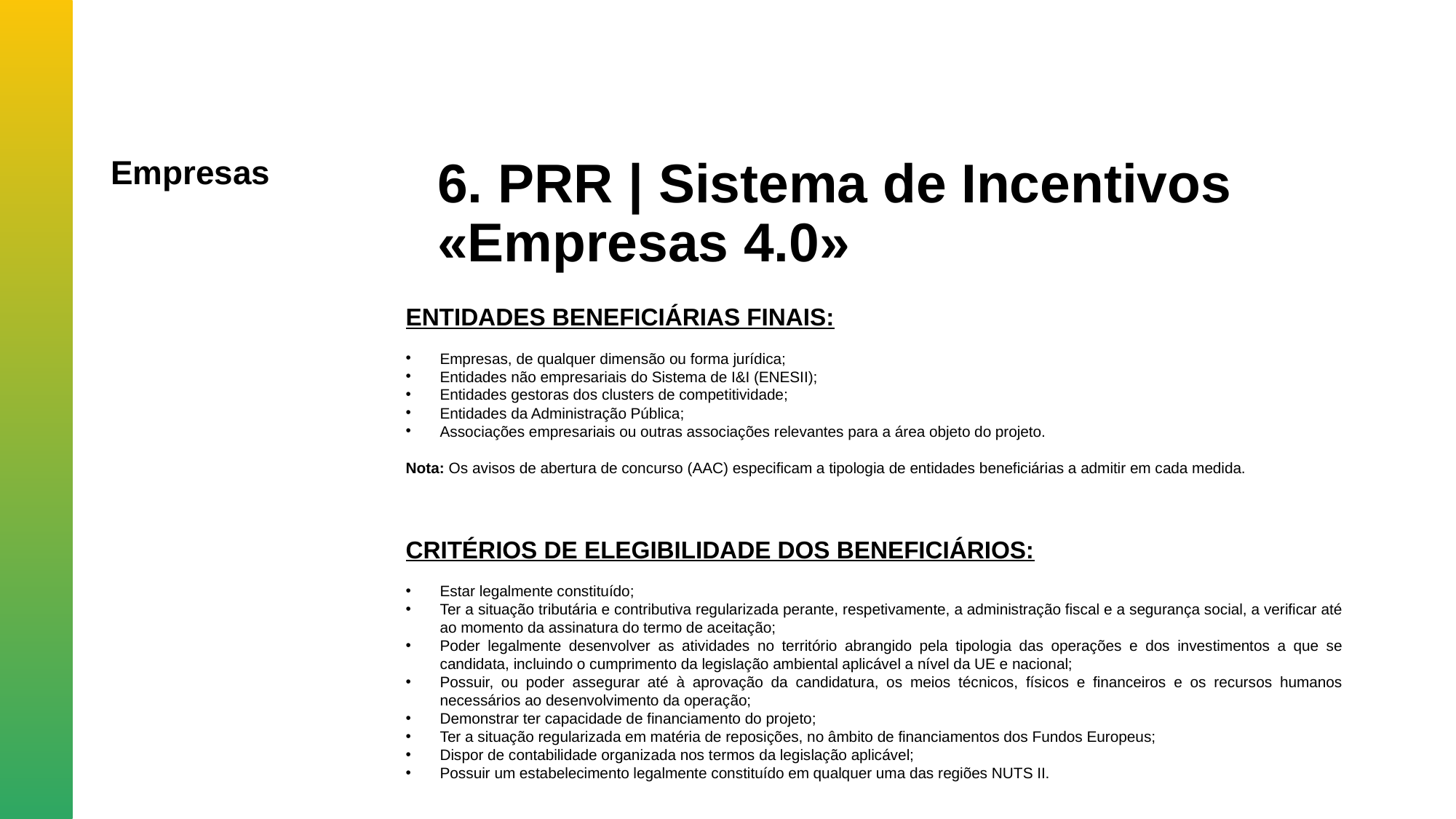

Empresas
6. PRR | Sistema de Incentivos «Empresas 4.0»
ENTIDADES BENEFICIÁRIAS FINAIS:

Empresas, de qualquer dimensão ou forma jurídica;
Entidades não empresariais do Sistema de I&I (ENESII);
Entidades gestoras dos clusters de competitividade;
Entidades da Administração Pública;
Associações empresariais ou outras associações relevantes para a área objeto do projeto.

Nota: Os avisos de abertura de concurso (AAC) especificam a tipologia de entidades beneficiárias a admitir em cada medida.

CRITÉRIOS DE ELEGIBILIDADE DOS BENEFICIÁRIOS:

Estar legalmente constituído;
Ter a situação tributária e contributiva regularizada perante, respetivamente, a administração fiscal e a segurança social, a verificar até ao momento da assinatura do termo de aceitação;
Poder legalmente desenvolver as atividades no território abrangido pela tipologia das operações e dos investimentos a que se candidata, incluindo o cumprimento da legislação ambiental aplicável a nível da UE e nacional;
Possuir, ou poder assegurar até à aprovação da candidatura, os meios técnicos, físicos e financeiros e os recursos humanos necessários ao desenvolvimento da operação;
Demonstrar ter capacidade de financiamento do projeto;
Ter a situação regularizada em matéria de reposições, no âmbito de financiamentos dos Fundos Europeus;
Dispor de contabilidade organizada nos termos da legislação aplicável;
Possuir um estabelecimento legalmente constituído em qualquer uma das regiões NUTS II.